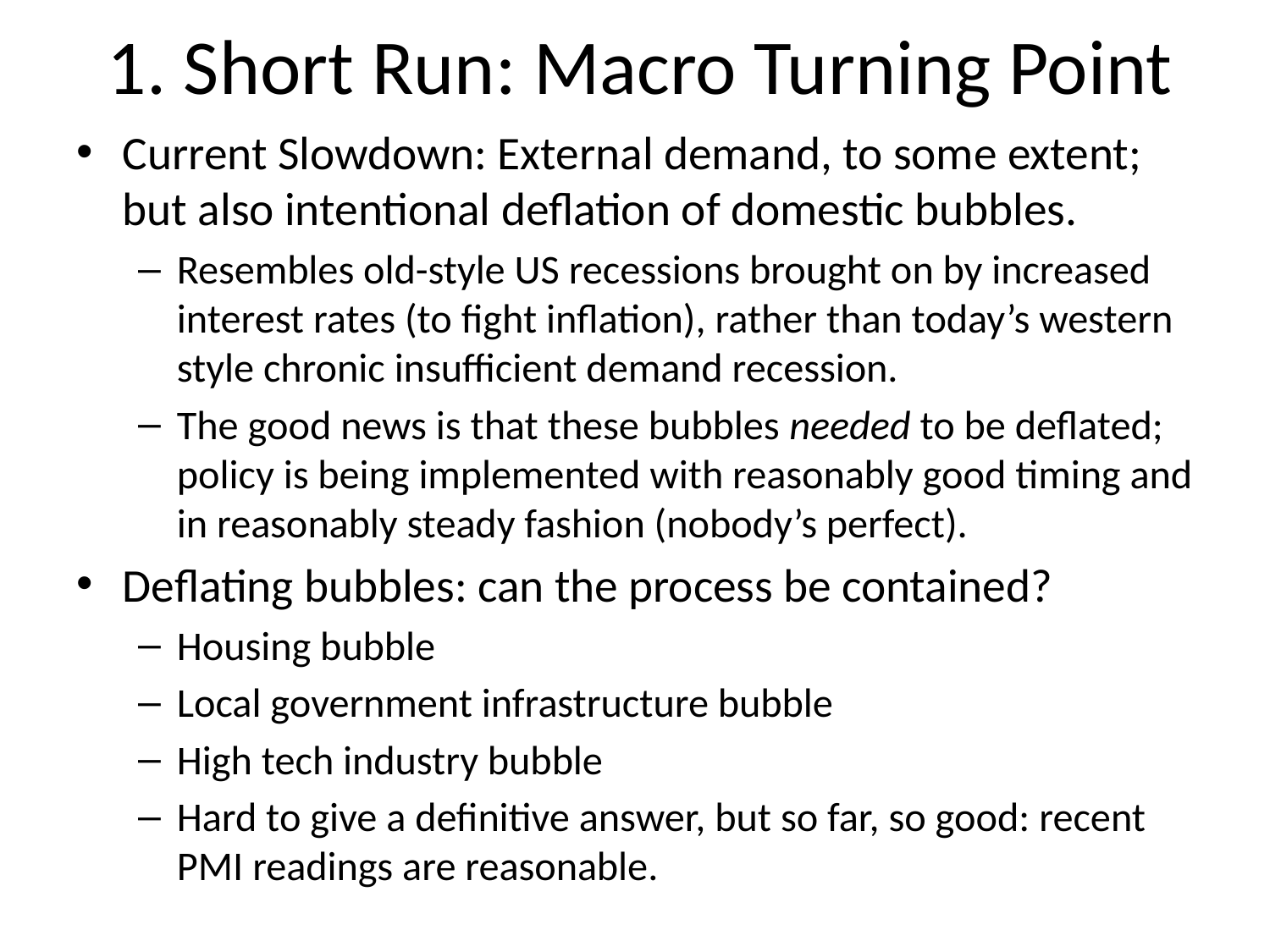

# 1. Short Run: Macro Turning Point
Current Slowdown: External demand, to some extent; but also intentional deflation of domestic bubbles.
Resembles old-style US recessions brought on by increased interest rates (to fight inflation), rather than today’s western style chronic insufficient demand recession.
The good news is that these bubbles needed to be deflated; policy is being implemented with reasonably good timing and in reasonably steady fashion (nobody’s perfect).
Deflating bubbles: can the process be contained?
Housing bubble
Local government infrastructure bubble
High tech industry bubble
Hard to give a definitive answer, but so far, so good: recent PMI readings are reasonable.